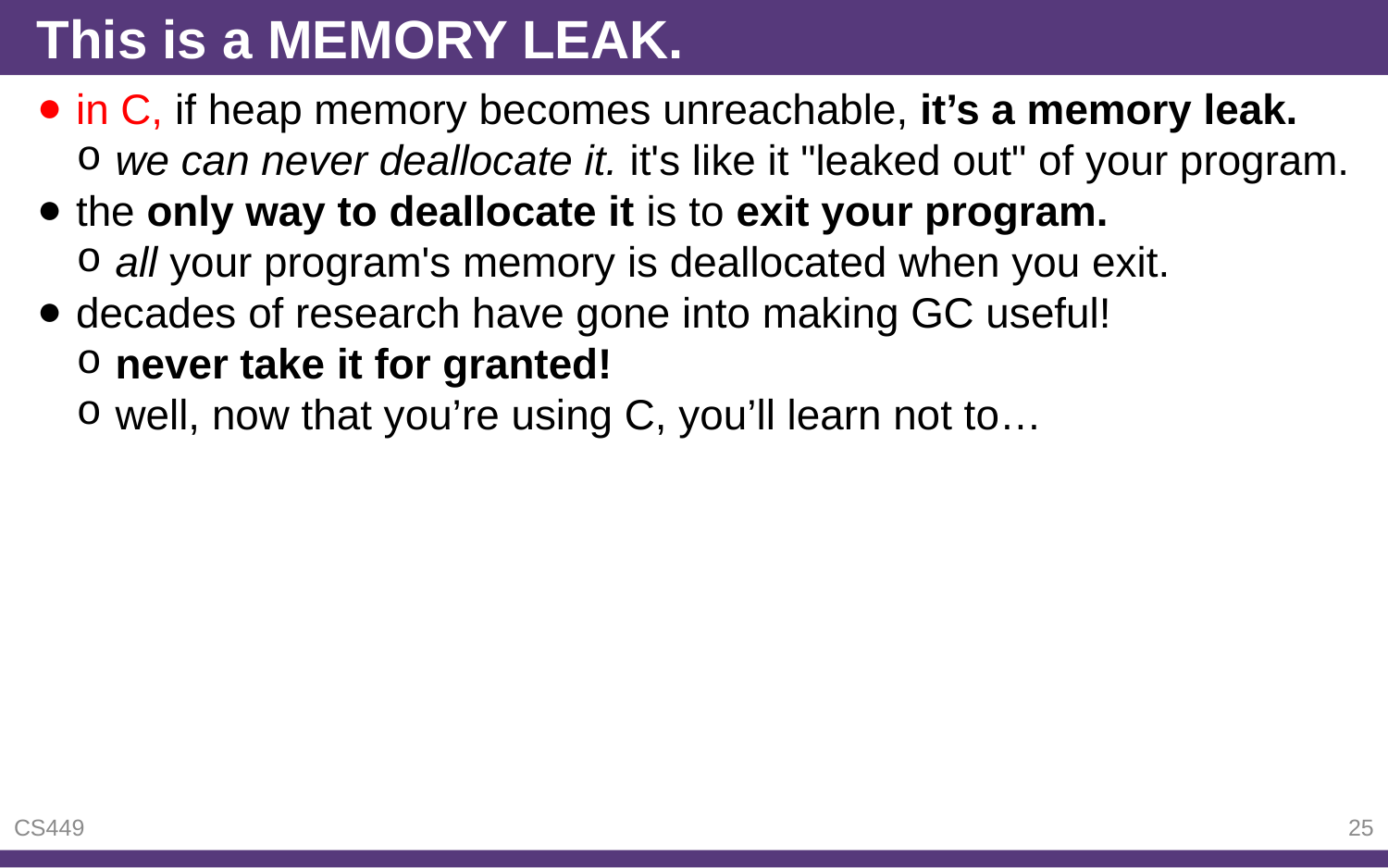

# This is a MEMORY LEAK.
in C, if heap memory becomes unreachable, it’s a memory leak.
we can never deallocate it. it's like it "leaked out" of your program.
the only way to deallocate it is to exit your program.
all your program's memory is deallocated when you exit.
decades of research have gone into making GC useful!
never take it for granted!
well, now that you’re using C, you’ll learn not to…
CS449
25